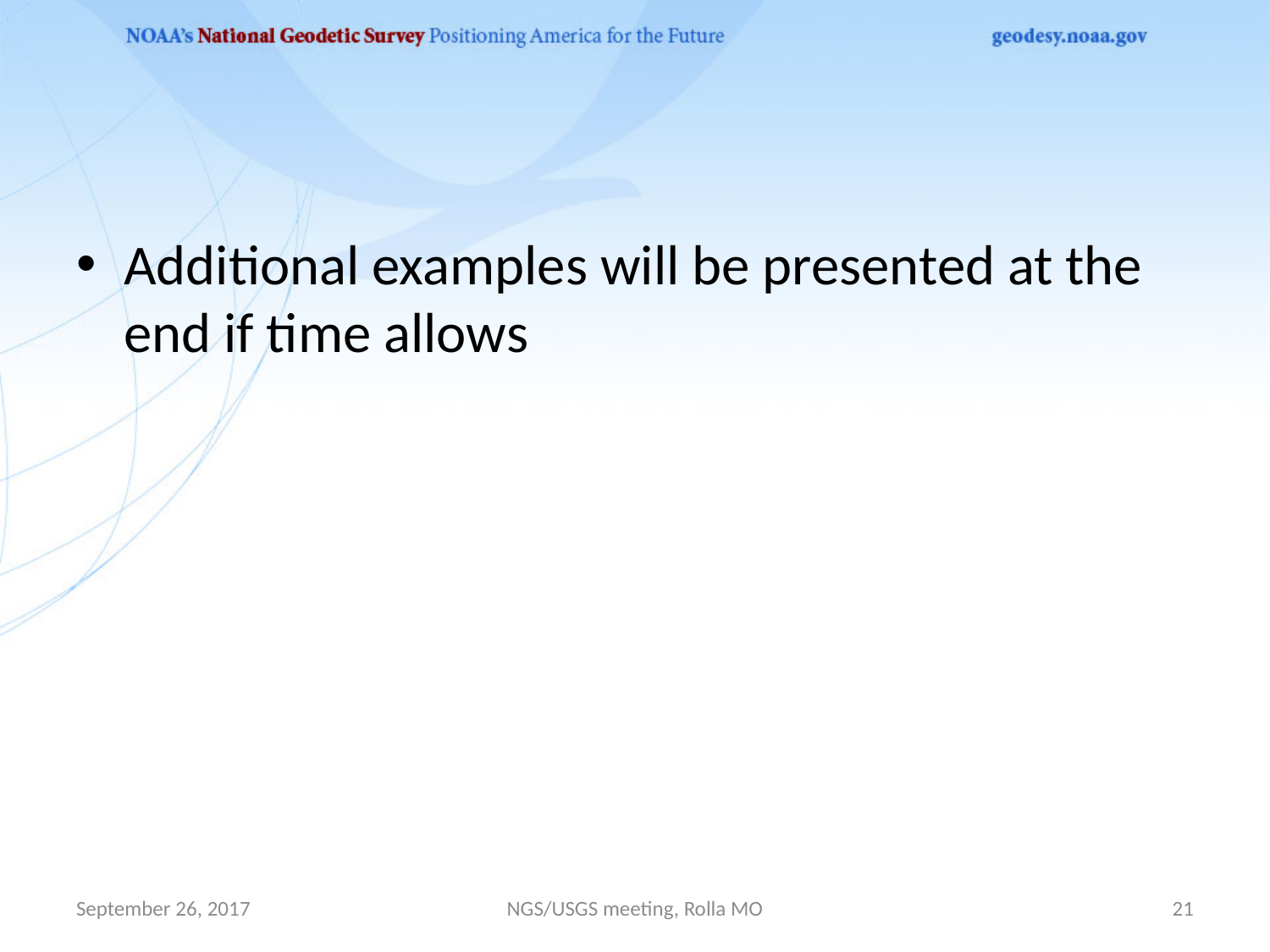

Additional examples will be presented at the end if time allows
September 26, 2017
NGS/USGS meeting, Rolla MO
21